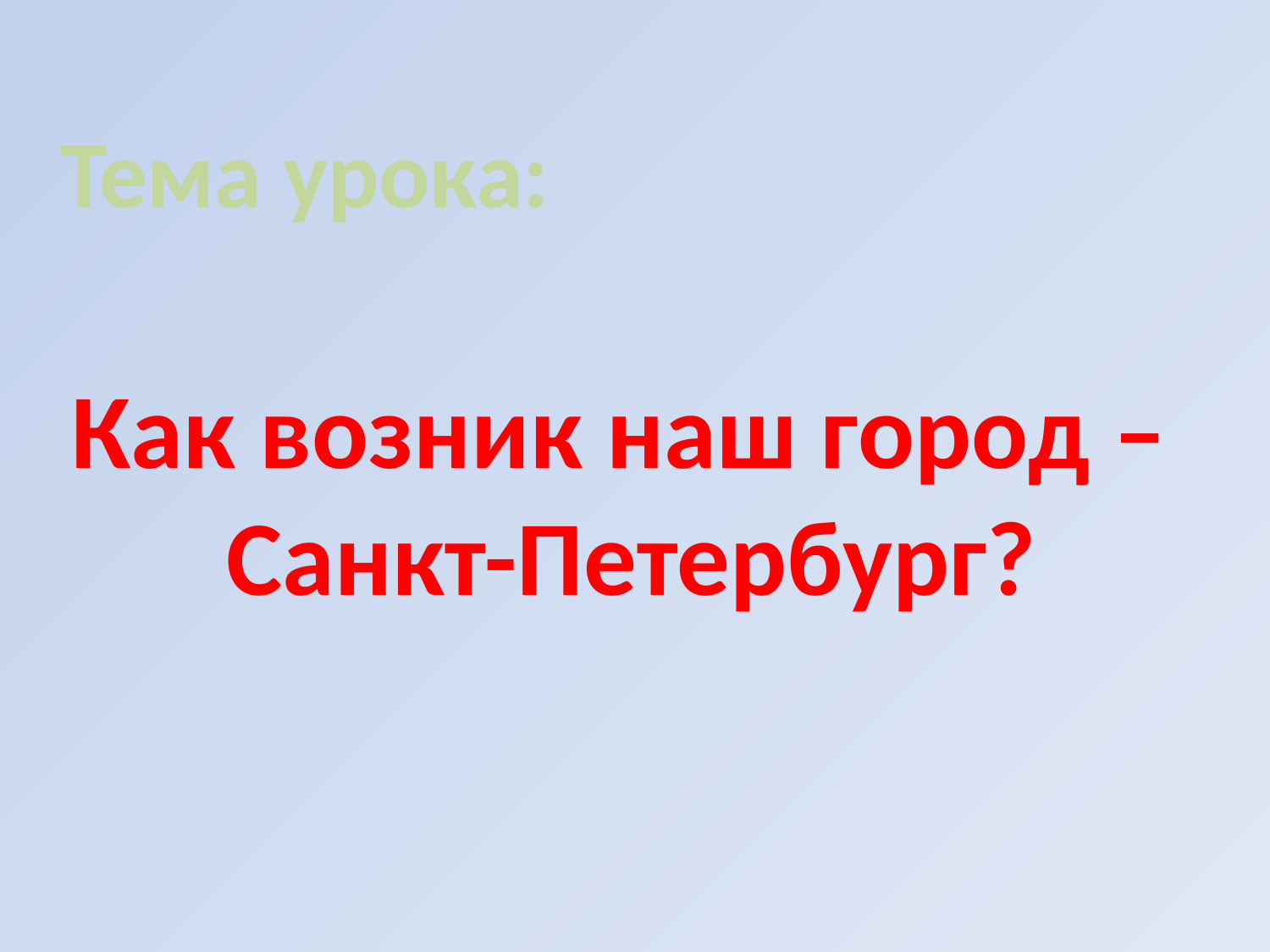

Тема урока:

Как возник наш город –
Санкт-Петербург?